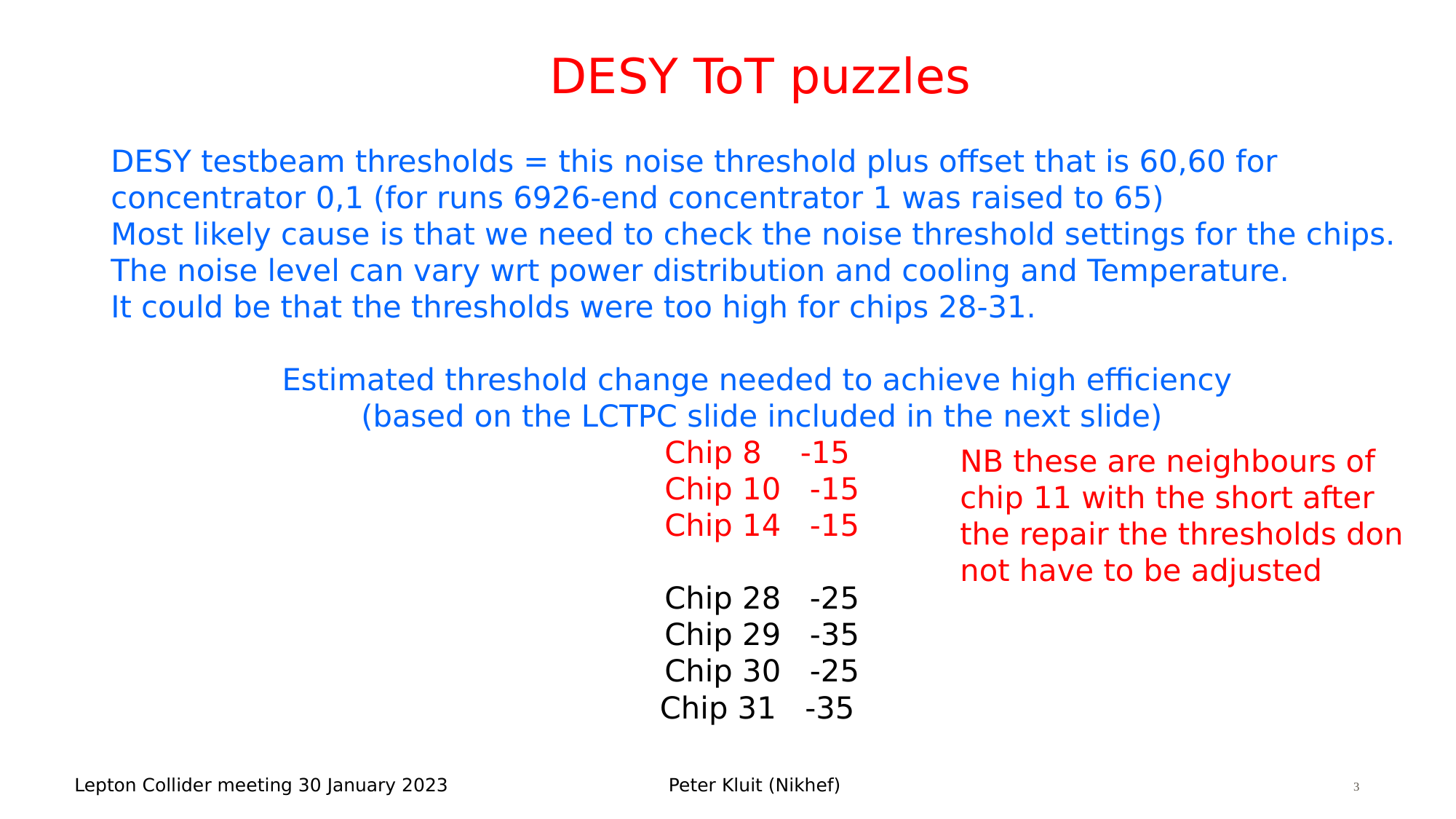

# DESY ToT puzzles
DESY testbeam thresholds = this noise threshold plus offset that is 60,60 for concentrator 0,1 (for runs 6926-end concentrator 1 was raised to 65)
Most likely cause is that we need to check the noise threshold settings for the chips.
The noise level can vary wrt power distribution and cooling and Temperature.
It could be that the thresholds were too high for chips 28-31.

Estimated threshold change needed to achieve high efficiency
(based on the LCTPC slide included in the next slide)
Chip 8    -15
Chip 10   -15
Chip 14   -15

Chip 28   -25
Chip 29   -35
Chip 30   -25
Chip 31   -35
NB these are neighbours of chip 11 with the short after the repair the thresholds don not have to be adjusted